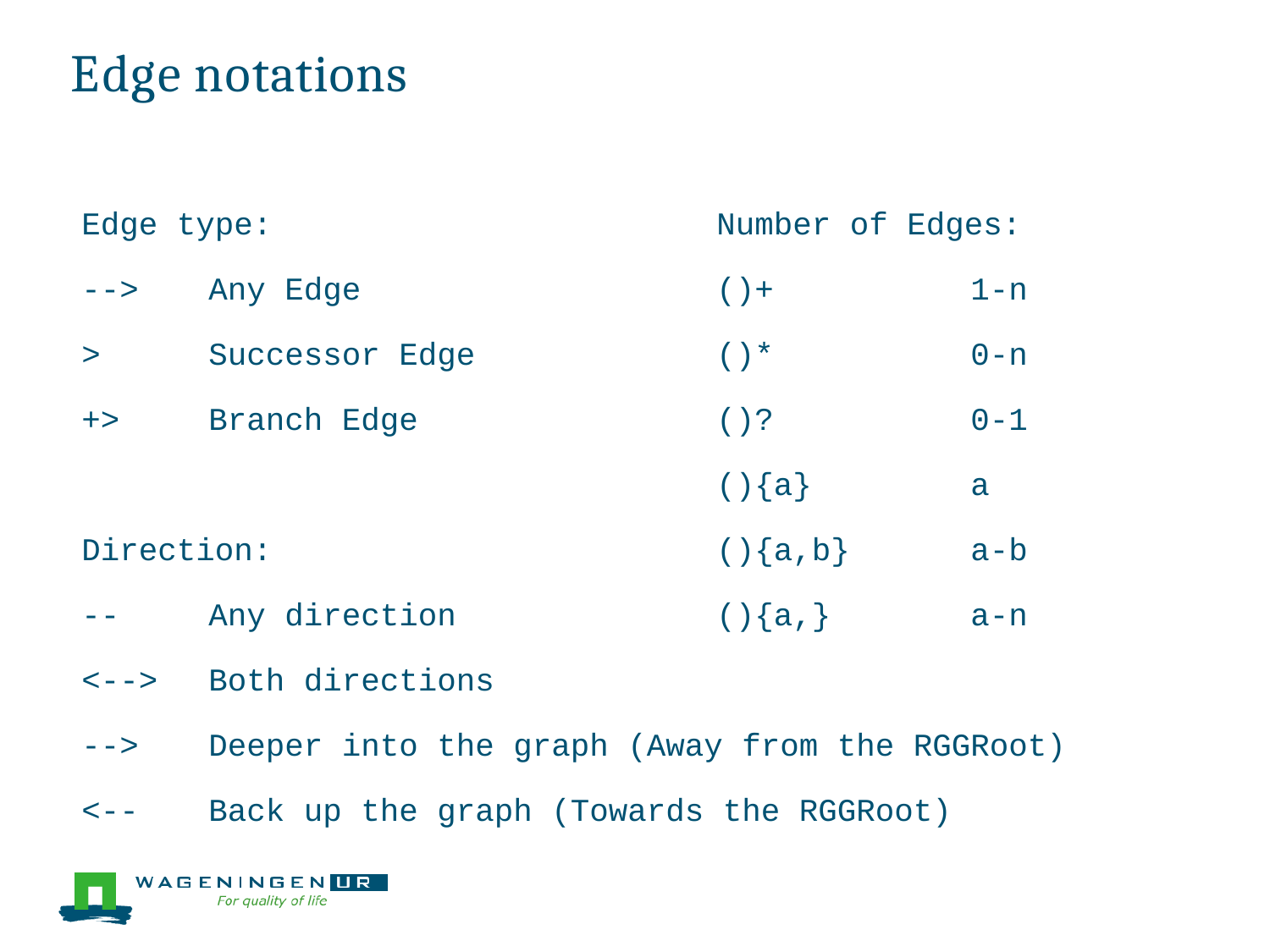

# Edge notations
Edge type:				Number of Edges:
-->	Any Edge			()+		1-n
>	Successor Edge		()*		0-n
+>	Branch Edge			()?		0-1
					(){a}		a
Direction:				(){a,b}	a-b
--	Any direction			(){a,}		a-n
<-->	Both directions
-->	Deeper into the graph (Away from the RGGRoot)
<--	Back up the graph (Towards the RGGRoot)